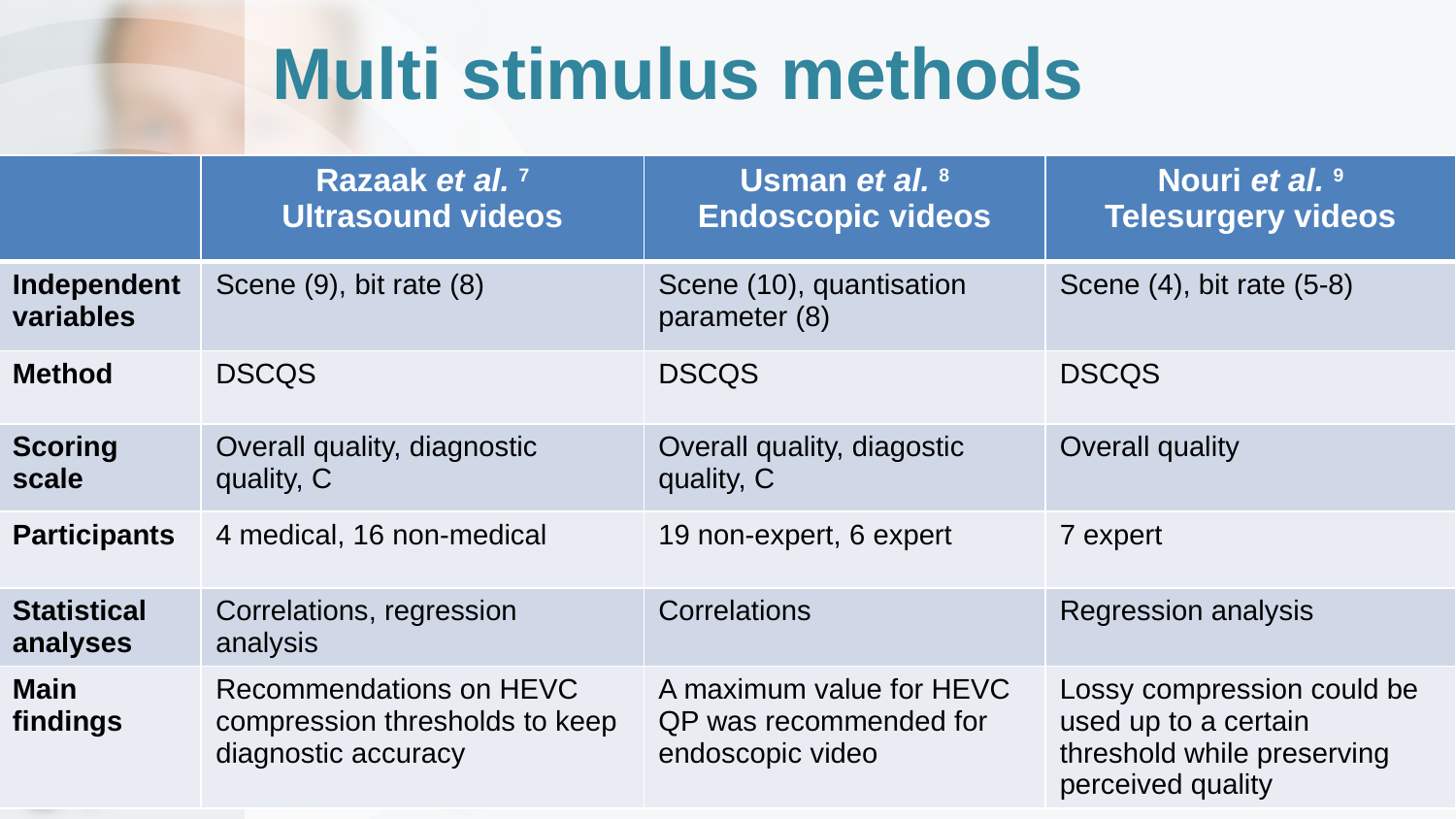

# Multi stimulus methods
|  | Razaak et al. 7 Ultrasound videos | Usman et al. 8 Endoscopic videos | Nouri et al. 9 Telesurgery videos |
| --- | --- | --- | --- |
| Independent variables | Scene (9), bit rate (8) | Scene (10), quantisation parameter (8) | Scene (4), bit rate (5-8) |
| Method | DSCQS | DSCQS | DSCQS |
| Scoring scale | Overall quality, diagnostic quality, C | Overall quality, diagostic quality, C | Overall quality |
| Participants | 4 medical, 16 non-medical | 19 non-expert, 6 expert | 7 expert |
| Statistical analyses | Correlations, regression analysis | Correlations | Regression analysis |
| Main findings | Recommendations on HEVC compression thresholds to keep diagnostic accuracy | A maximum value for HEVC QP was recommended for endoscopic video | Lossy compression could be used up to a certain threshold while preserving perceived quality |